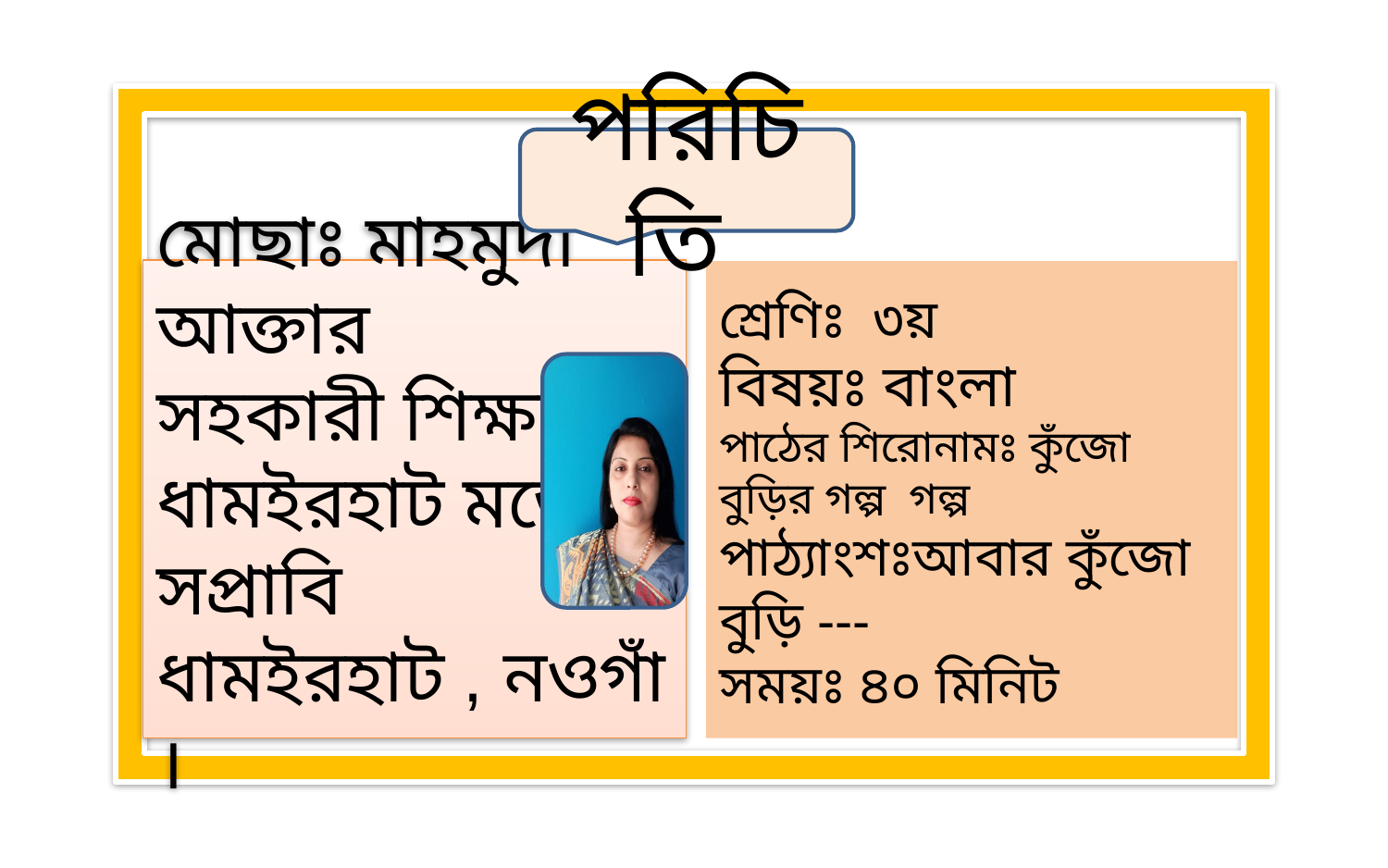

পরিচিতি
মোছাঃ মাহমুদা আক্তার
সহকারী শিক্ষক
ধামইরহাট মডেল সপ্রাবি
ধামইরহাট , নওগাঁ ।

শ্রেণিঃ  ৩য়
বিষয়ঃ বাংলা
পাঠের শিরোনামঃ কুঁজো বুড়ির গল্প  গল্প
পাঠ্যাংশঃআবার কুঁজো বুড়ি ---
সময়ঃ ৪০ মিনিট